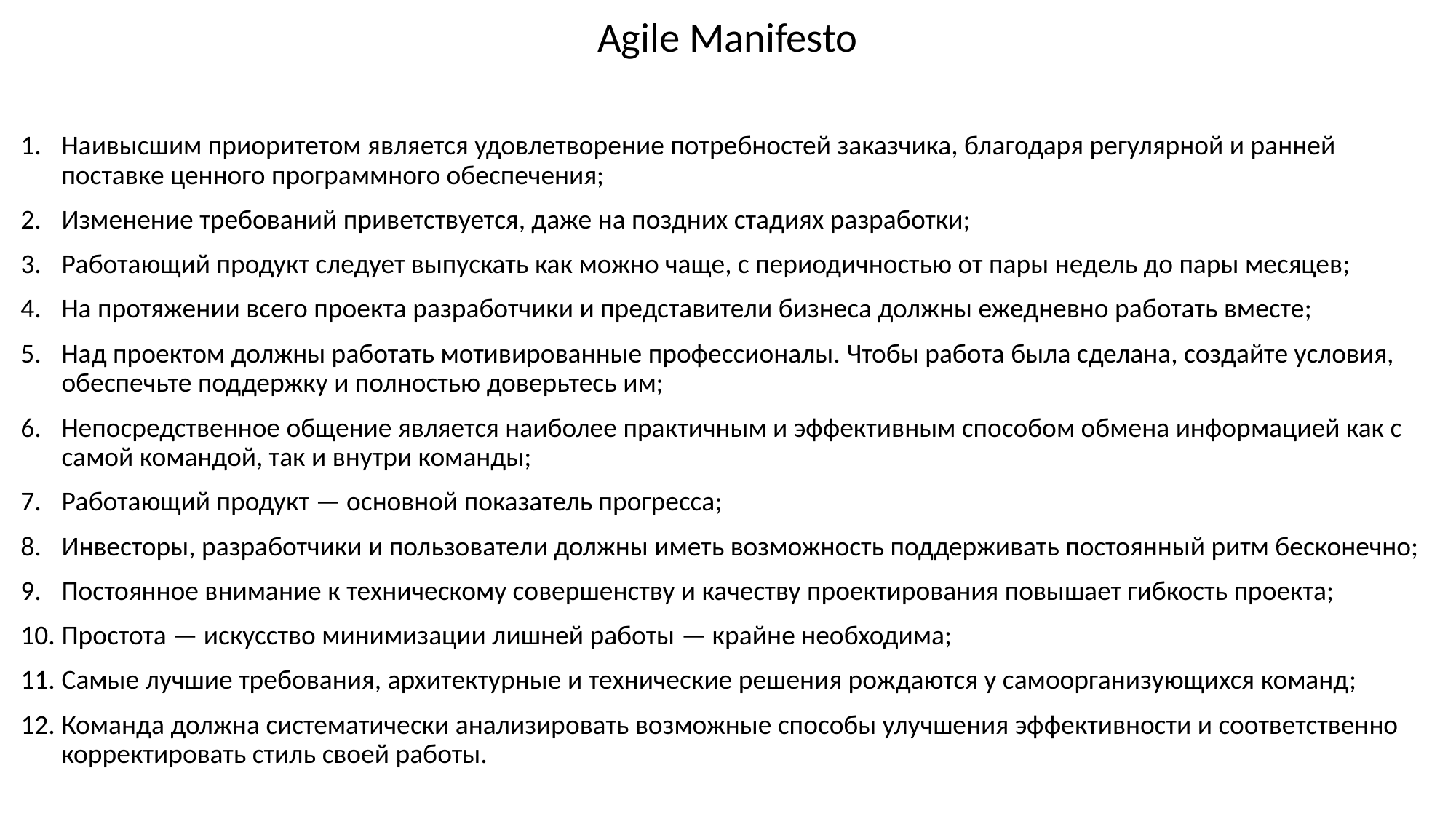

# Agile Manifesto
Наивысшим приоритетом является удовлетворение потребностей заказчика, благодаря регулярной и ранней поставке ценного программного обеспечения;
Изменение требований приветствуется, даже на поздних стадиях разработки;
Работающий продукт следует выпускать как можно чаще, с периодичностью от пары недель до пары месяцев;
На протяжении всего проекта разработчики и представители бизнеса должны ежедневно работать вместе;
Над проектом должны работать мотивированные профессионалы. Чтобы работа была сделана, создайте условия, обеспечьте поддержку и полностью доверьтесь им;
Непосредственное общение является наиболее практичным и эффективным способом обмена информацией как с самой командой, так и внутри команды;
Работающий продукт — основной показатель прогресса;
Инвесторы, разработчики и пользователи должны иметь возможность поддерживать постоянный ритм бесконечно;
Постоянное внимание к техническому совершенству и качеству проектирования повышает гибкость проекта;
Простота — искусство минимизации лишней работы — крайне необходима;
Самые лучшие требования, архитектурные и технические решения рождаются у самоорганизующихся команд;
Команда должна систематически анализировать возможные способы улучшения эффективности и соответственно корректировать стиль своей работы.